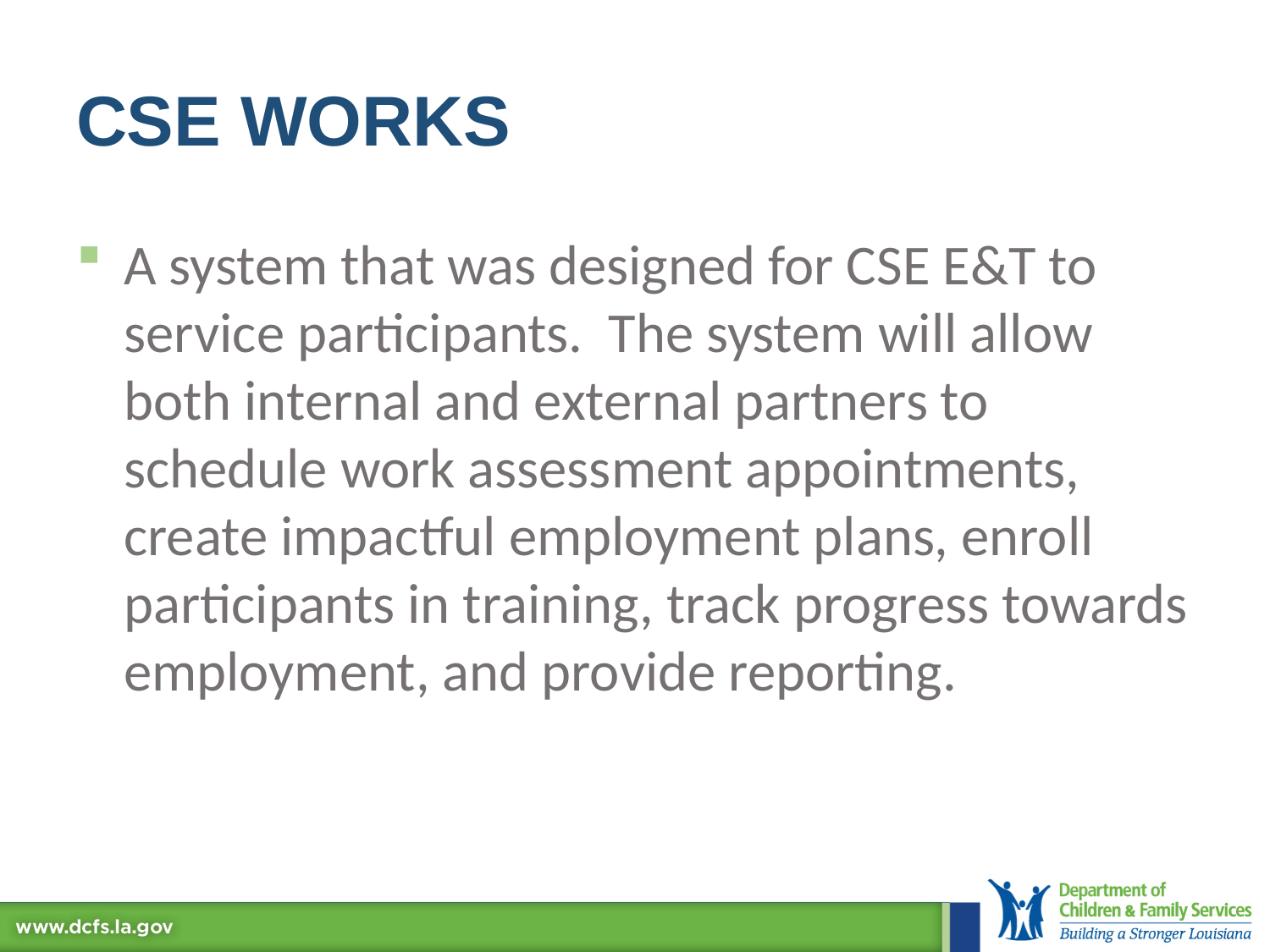

# CSE Works
A system that was designed for CSE E&T to service participants.  The system will allow both internal and external partners to schedule work assessment appointments, create impactful employment plans, enroll participants in training, track progress towards employment, and provide reporting.